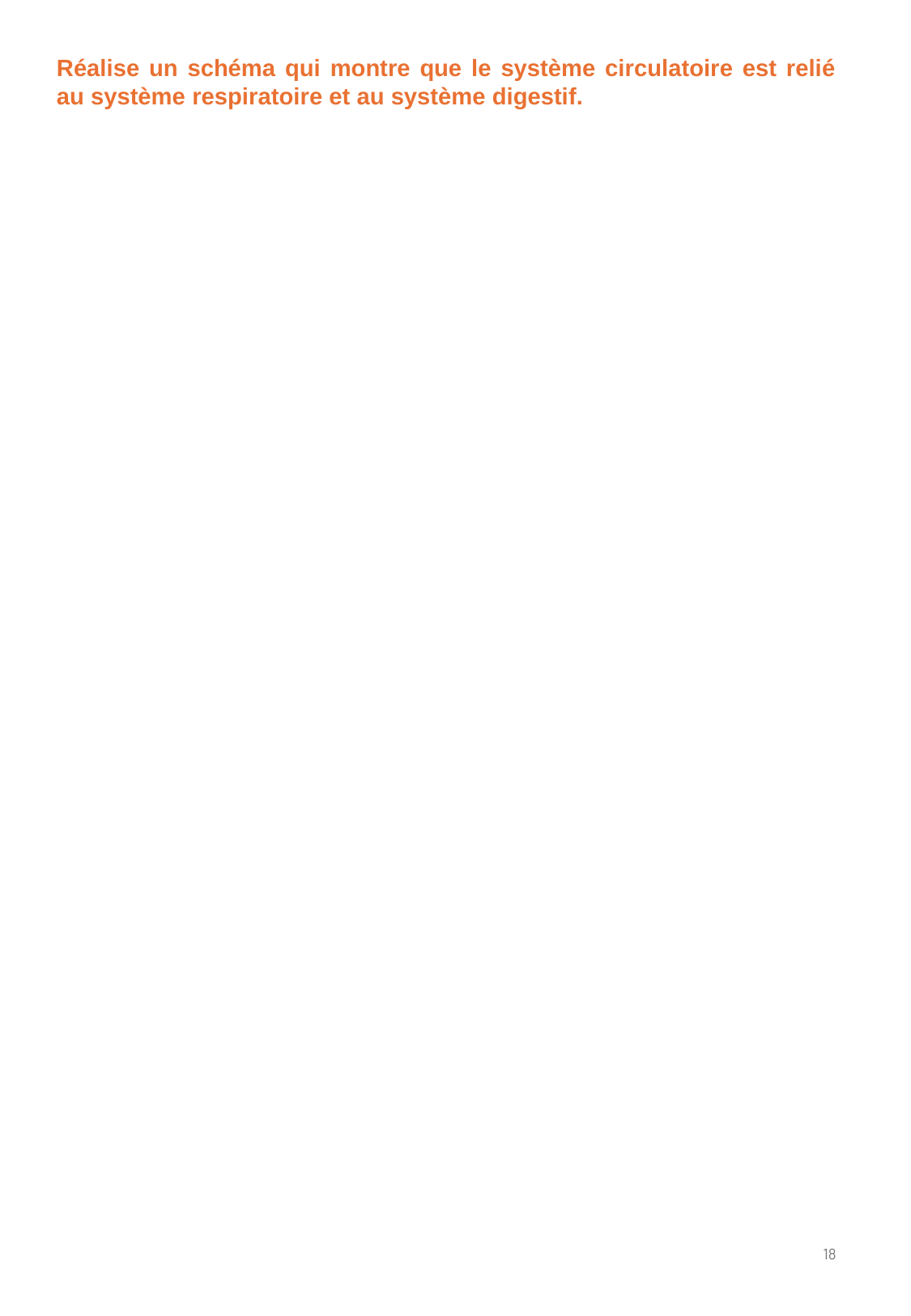

Réalise un schéma qui montre que le système circulatoire est relié au système respiratoire et au système digestif.
18